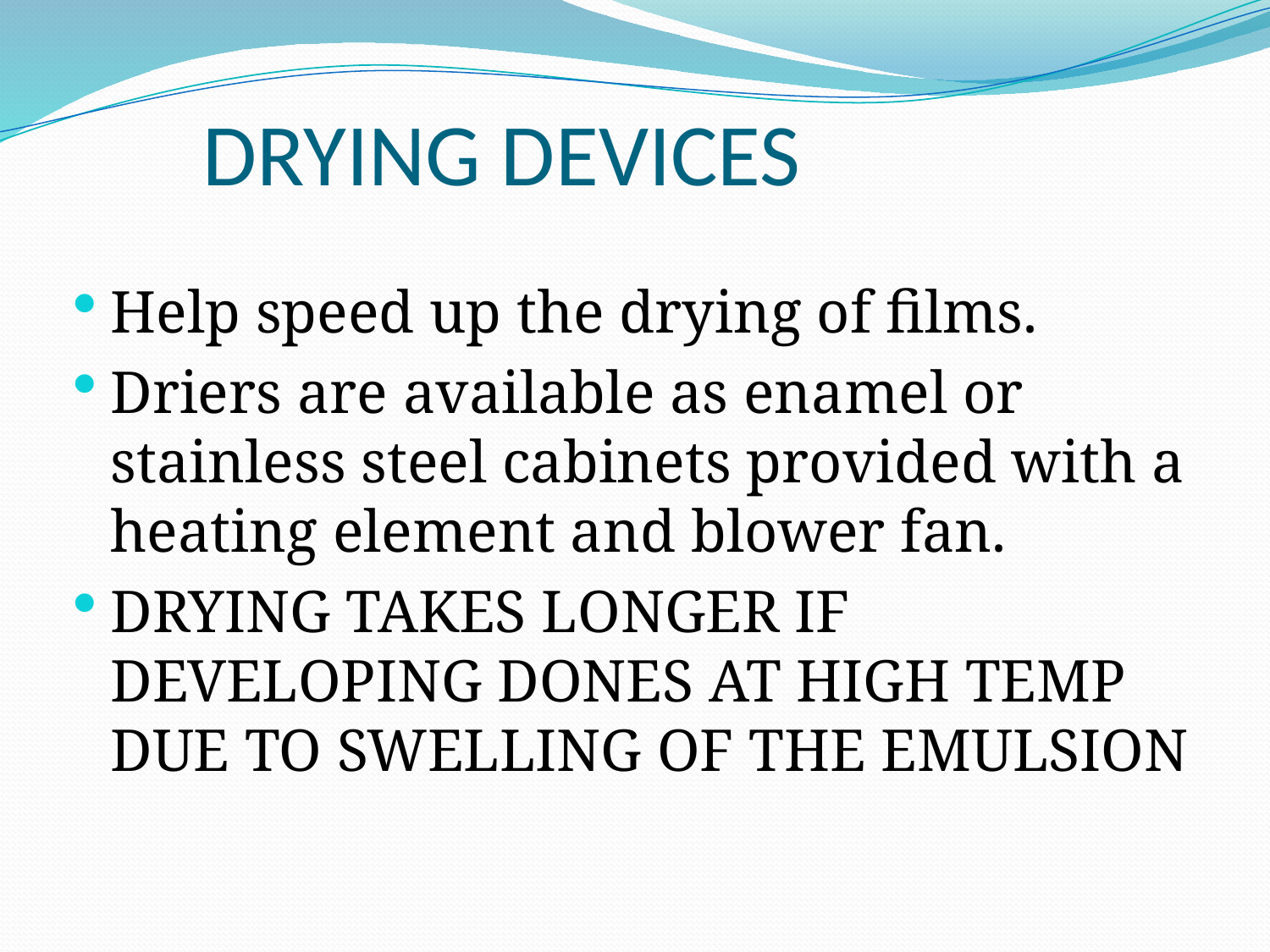

# DRYING DEVICES
Help speed up the drying of films.
Driers are available as enamel or stainless steel cabinets provided with a heating element and blower fan.
DRYING TAKES LONGER IF DEVELOPING DONES AT HIGH TEMP DUE TO SWELLING OF THE EMULSION